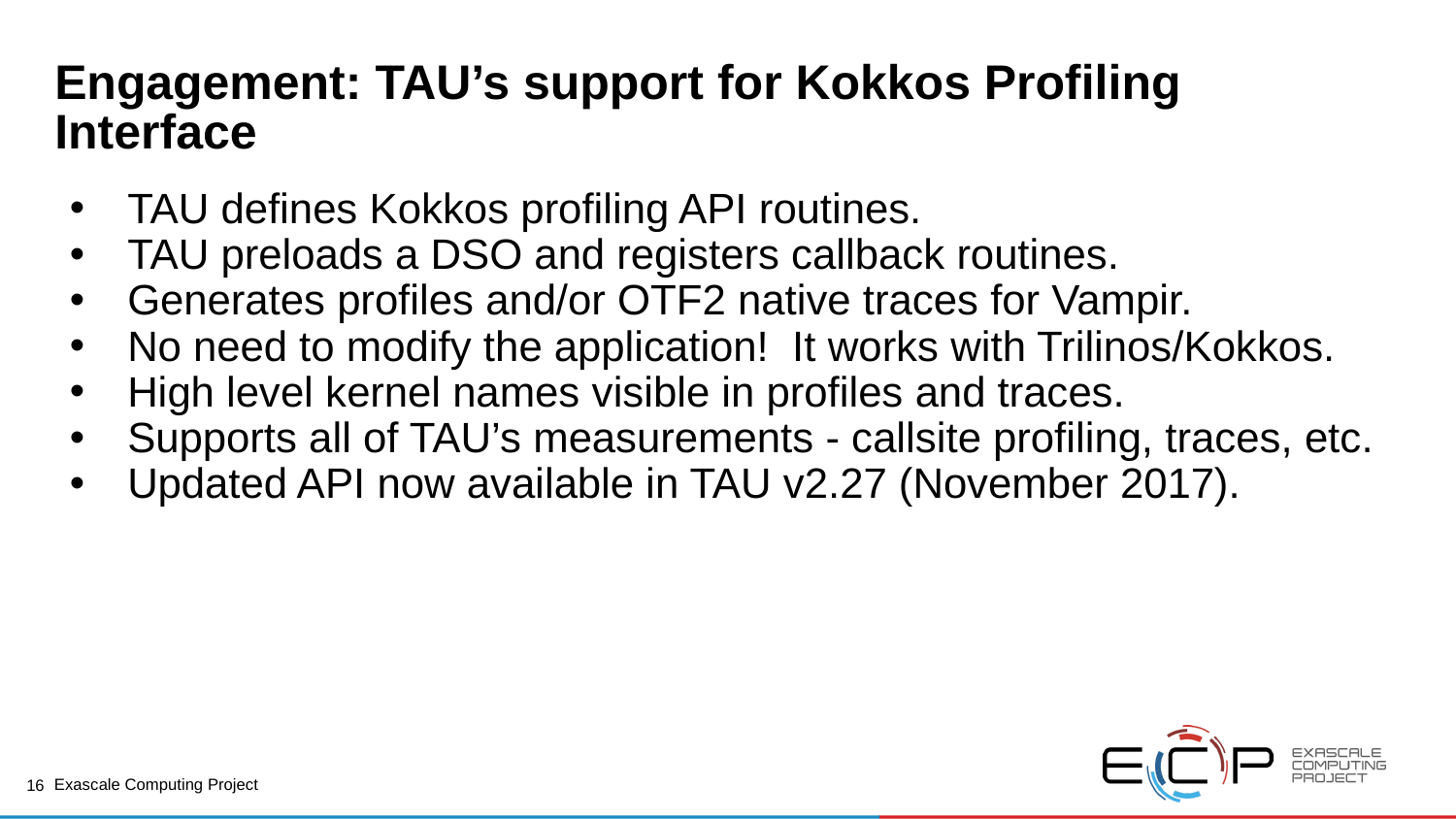

# Engagement: TAU’s support for Kokkos Profiling Interface
TAU defines Kokkos profiling API routines.
TAU preloads a DSO and registers callback routines.
Generates profiles and/or OTF2 native traces for Vampir.
No need to modify the application!  It works with Trilinos/Kokkos.
High level kernel names visible in profiles and traces.
Supports all of TAU’s measurements - callsite profiling, traces, etc.
Updated API now available in TAU v2.27 (November 2017).